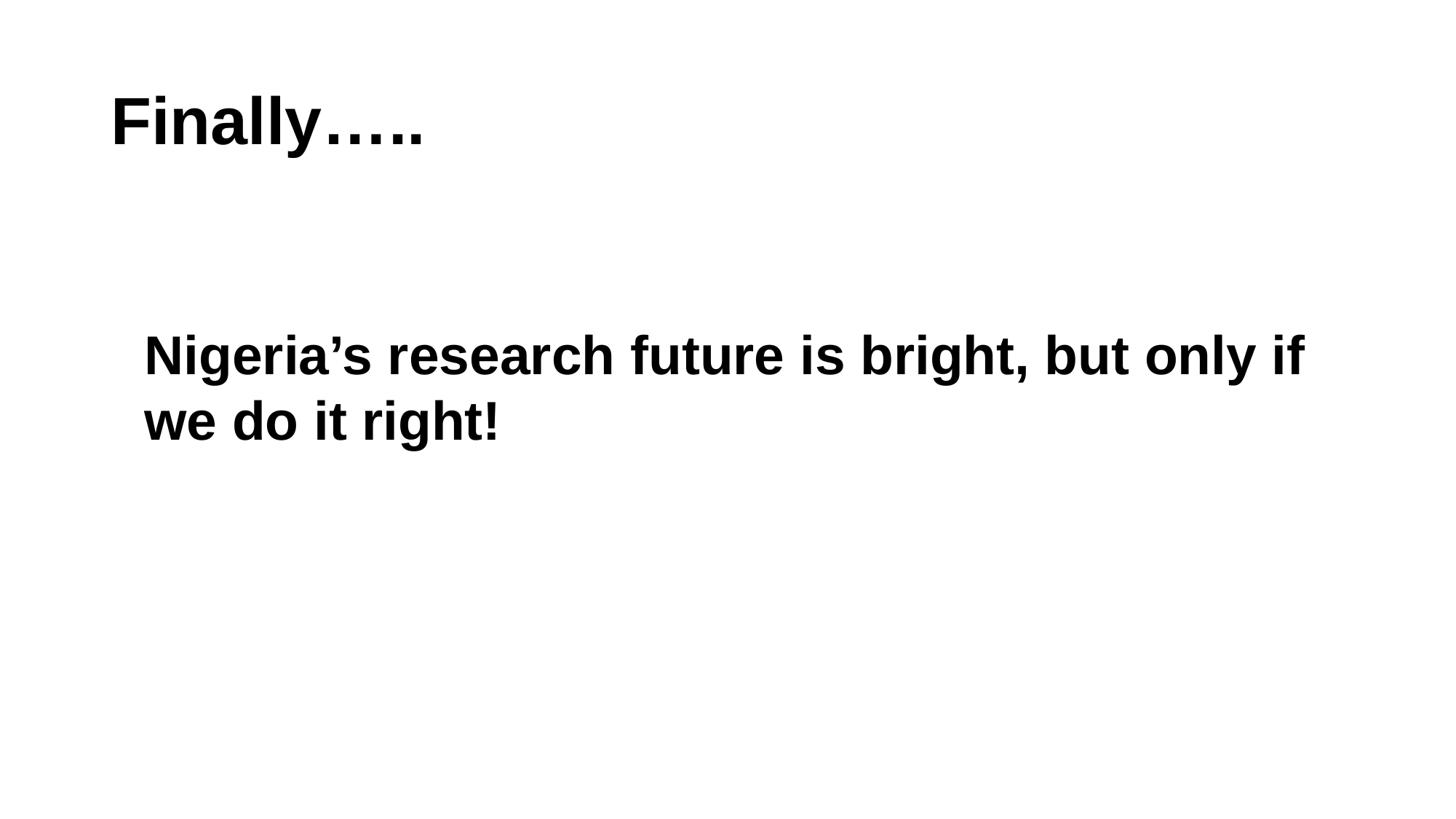

# Finally…..
Nigeria’s research future is bright, but only if we do it right!